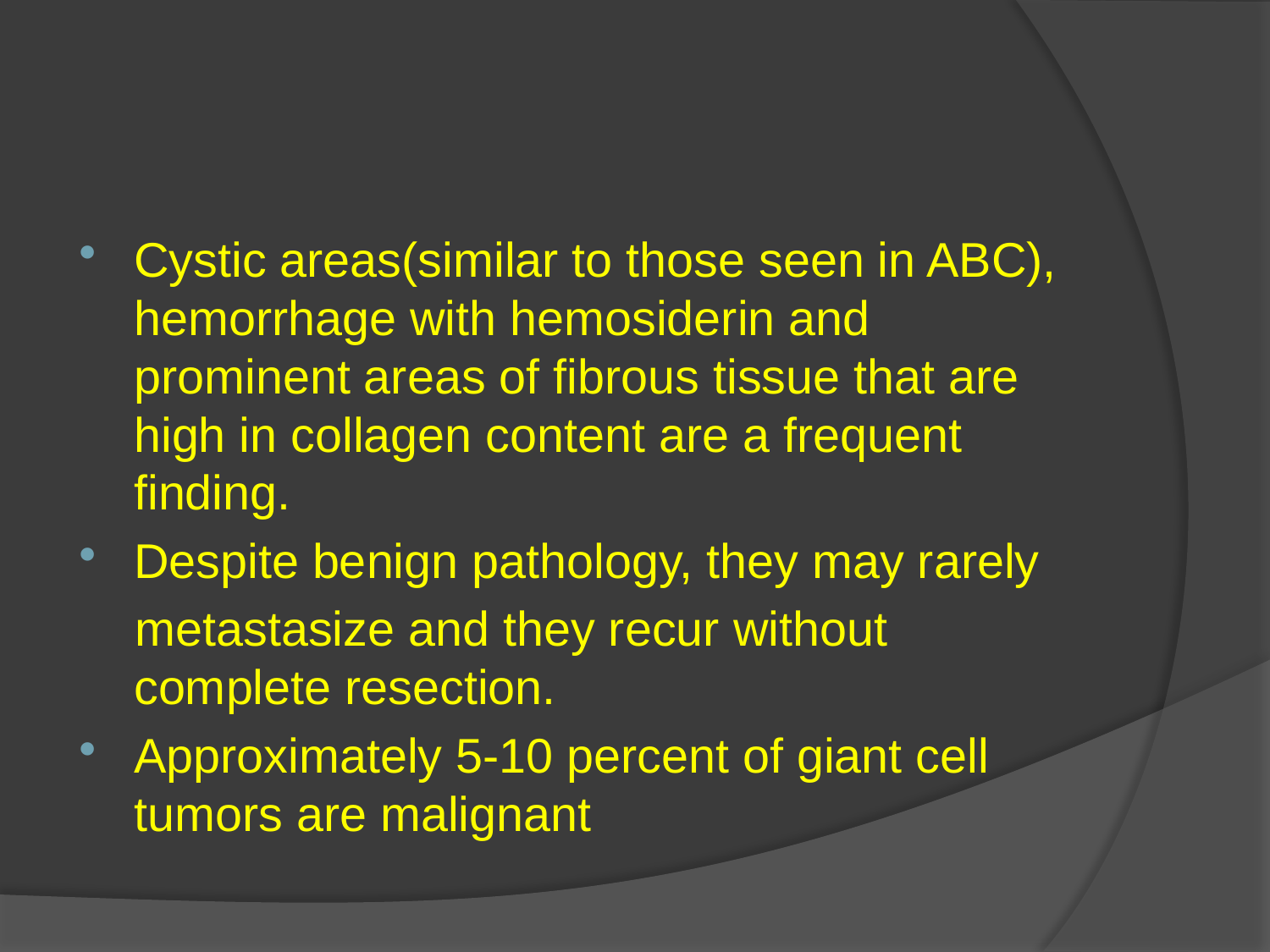

#
Cystic areas(similar to those seen in ABC), hemorrhage with hemosiderin and prominent areas of fibrous tissue that are high in collagen content are a frequent finding.
Despite benign pathology, they may rarely
    metastasize and they recur without complete resection.
Approximately 5-10 percent of giant cell tumors are malignant